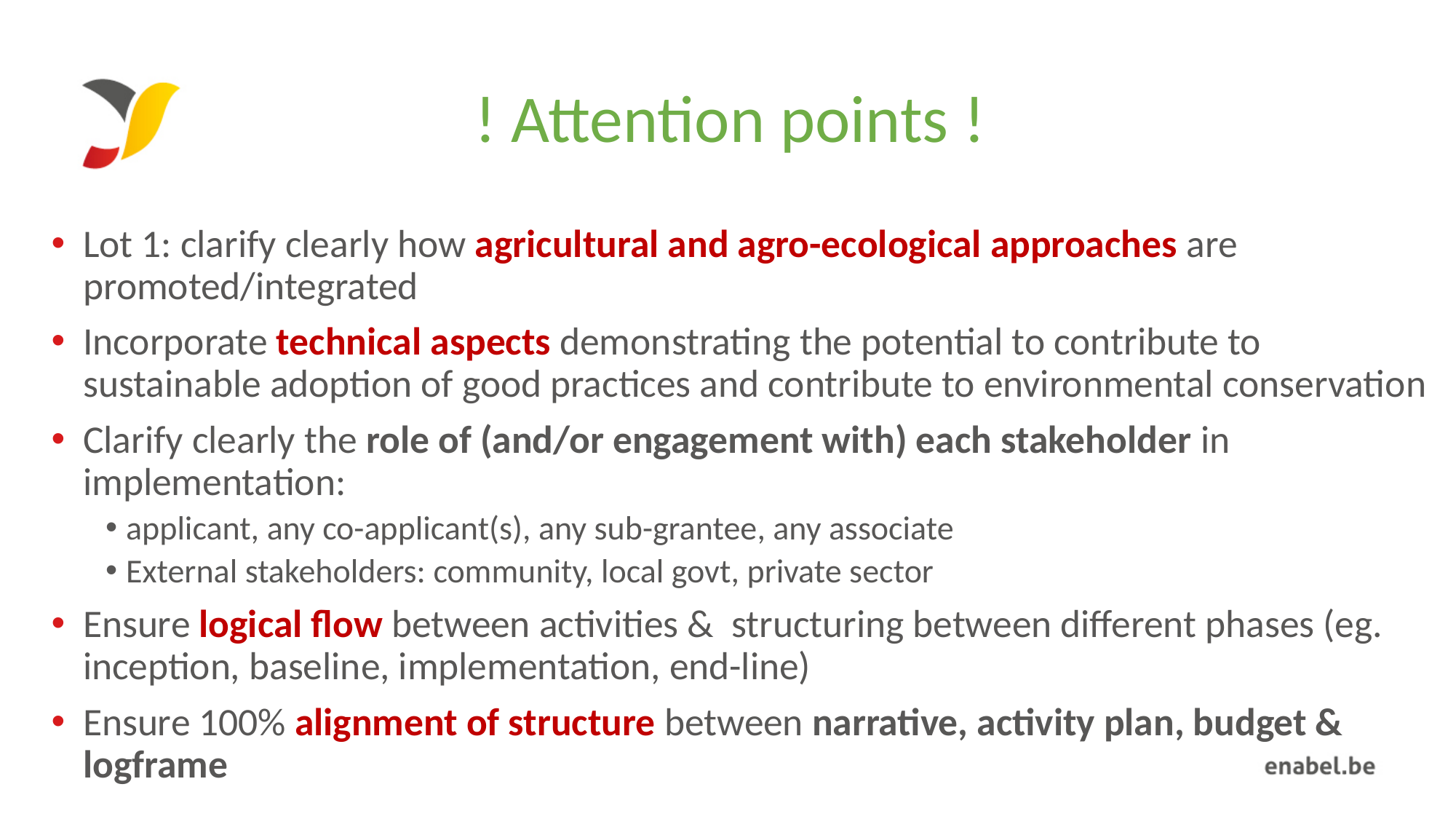

# ! Attention points !
Lot 1: clarify clearly how agricultural and agro-ecological approaches are promoted/integrated
Incorporate technical aspects demonstrating the potential to contribute to sustainable adoption of good practices and contribute to environmental conservation
Clarify clearly the role of (and/or engagement with) each stakeholder in implementation:
applicant, any co-applicant(s), any sub-grantee, any associate
External stakeholders: community, local govt, private sector
Ensure logical flow between activities &  structuring between different phases (eg. inception, baseline, implementation, end-line)
Ensure 100% alignment of structure between narrative, activity plan, budget & logframe